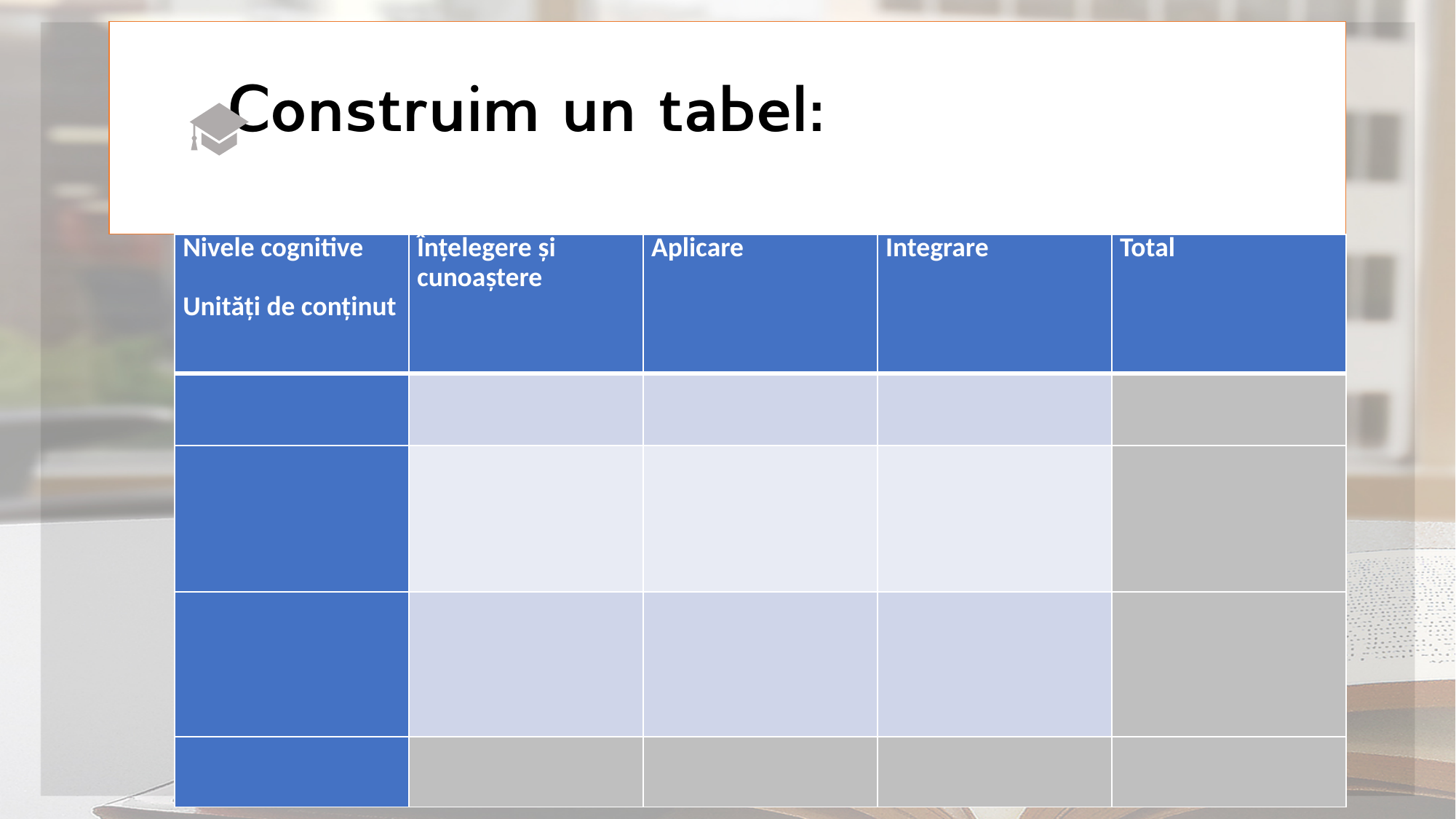

# Construim un tabel:

| Nivele cognitive   Unități de conținut | Înțelegere și cunoaștere | Aplicare | Integrare | Total |
| --- | --- | --- | --- | --- |
|  |  |  |  |  |
|  |  |  |  |  |
|  |  |  |  |  |
|  |  |  |  |  |
| Nivele cognitive   Unități de conținut | Înțelegere și cunoaștere | Aplicare | Analiză și sinteză | Total |
| --- | --- | --- | --- | --- |
| Biologia ca știință 3 ore |  |  |  |  |
| Caracteristici generale ale organismelor 6 ore |  |  |  |  |
| Celula unitate morfofuncțională a organismelor 10 ore |  |  |  |  |
| Total 19 ore |  |  |  | 100 |
| Nivele cognitive   Unități de conținut | Înțelegere și cunoaștere | Aplicare | Analiză și sinteză | Total |
| --- | --- | --- | --- | --- |
| Biologia ca știință 3 ore |  |  |  |  |
| Caracteristici generale ale organismelor 6 ore |  |  |  |  |
| Celula unitate morfofuncțională a organismelor 10 ore |  |  |  |  |
| Total 19 ore |  |  |  | 100 |